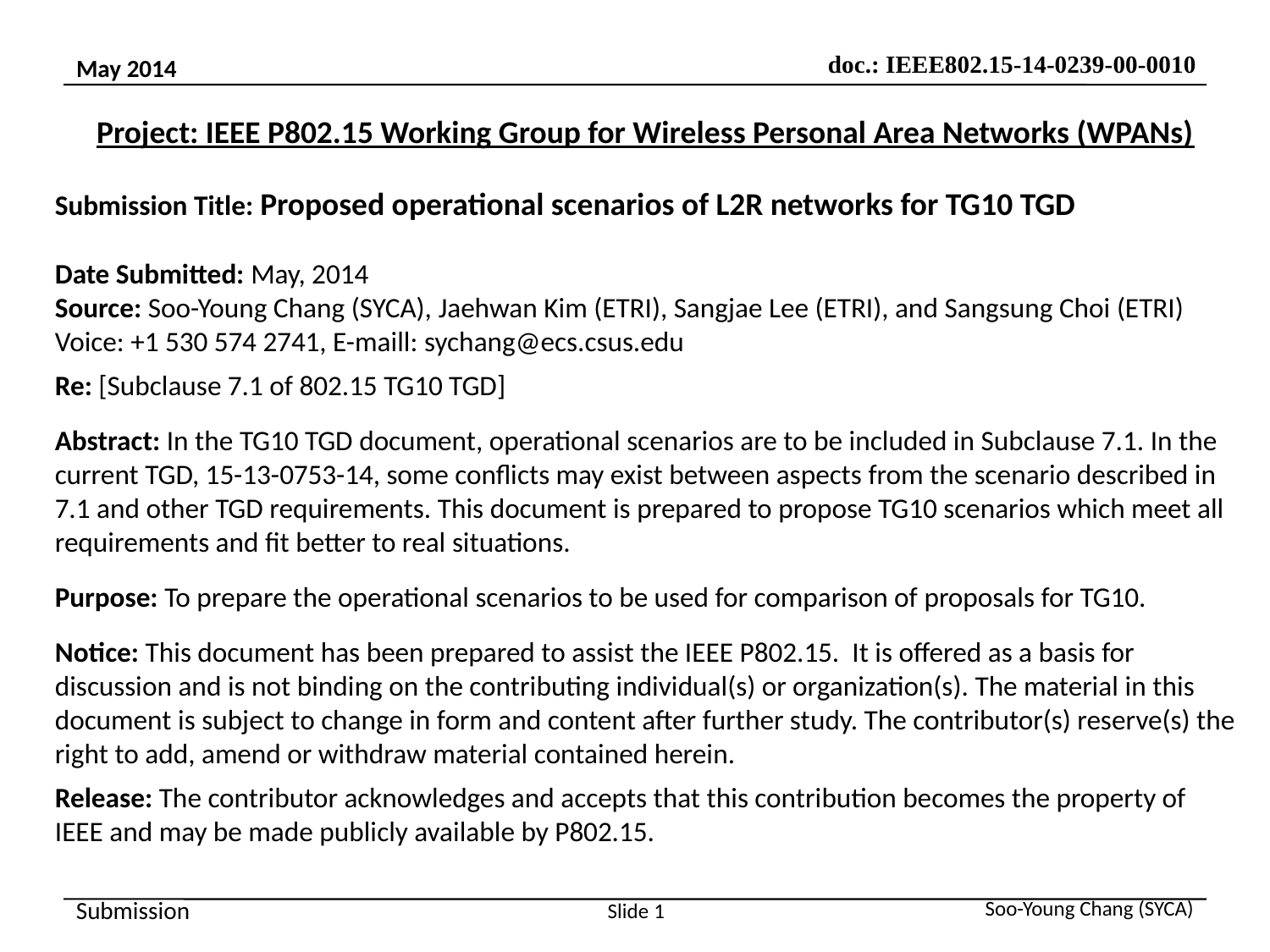

Project: IEEE P802.15 Working Group for Wireless Personal Area Networks (WPANs)

Submission Title: Proposed operational scenarios of L2R networks for TG10 TGD

Date Submitted: May, 2014
Source: Soo-Young Chang (SYCA), Jaehwan Kim (ETRI), Sangjae Lee (ETRI), and Sangsung Choi (ETRI) 	Voice: +1 530 574 2741, E-maill: sychang@ecs.csus.edu
Re: [Subclause 7.1 of 802.15 TG10 TGD]
Abstract: In the TG10 TGD document, operational scenarios are to be included in Subclause 7.1. In the current TGD, 15-13-0753-14, some conflicts may exist between aspects from the scenario described in 7.1 and other TGD requirements. This document is prepared to propose TG10 scenarios which meet all requirements and fit better to real situations.
Purpose: To prepare the operational scenarios to be used for comparison of proposals for TG10.
Notice: This document has been prepared to assist the IEEE P802.15.  It is offered as a basis for discussion and is not binding on the contributing individual(s) or organization(s). The material in this document is subject to change in form and content after further study. The contributor(s) reserve(s) the right to add, amend or withdraw material contained herein.
Release: The contributor acknowledges and accepts that this contribution becomes the property of IEEE and may be made publicly available by P802.15.